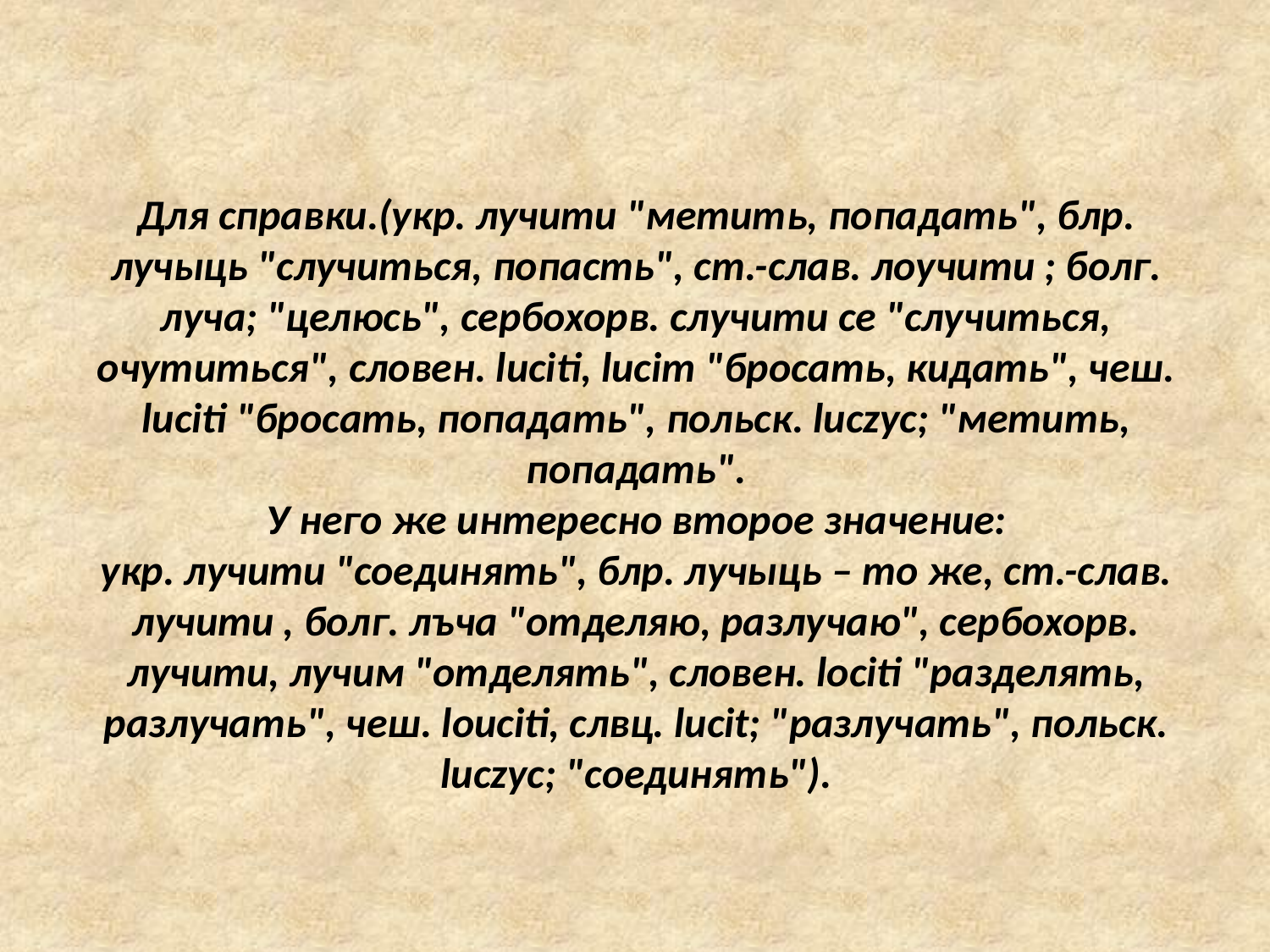

# Для справки.(укр. лучити "метить, попадать", блр. лучыць "случиться, попасть", ст.-слав. лоучити ; болг. луча; "целюсь", сербохорв. случити се "случиться, очутиться", словен. luciti, lucim "бросать, кидать", чеш. luciti "бросать, попадать", польск. luczyc; "метить, попадать". У него же интересно второе значение: укр. лучити "соединять", блр. лучыць – то же, ст.-слав. лучити , болг. лъча "отделяю, разлучаю", сербохорв. лучити, лучим "отделять", словен. loсiti "разделять, разлучать", чеш. louсiti, слвц. luсit; "разлучать", польск. luczyc; "соединять").